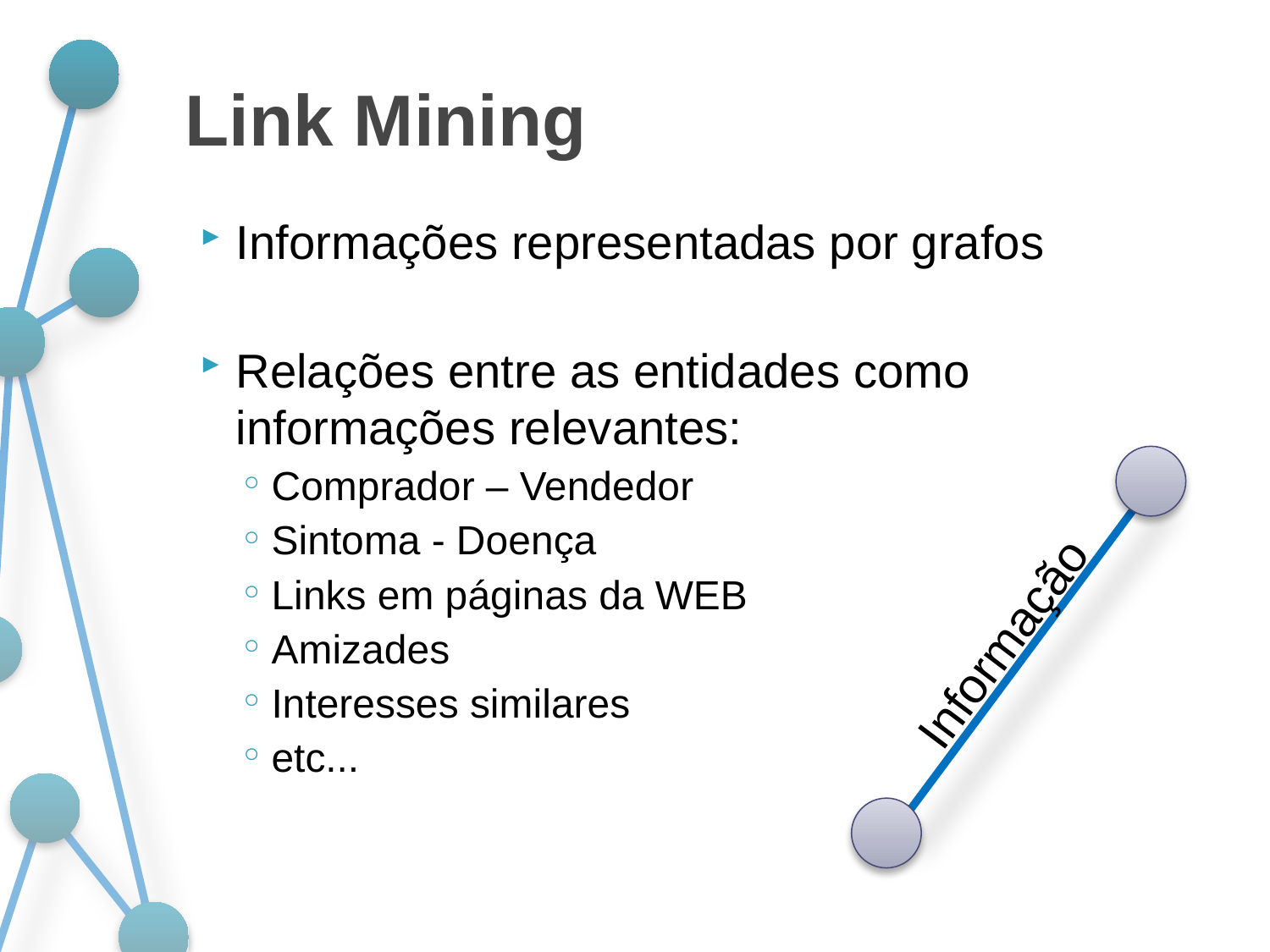

# Link Mining
Informações representadas por grafos

Relações entre as entidades como informações relevantes:
Comprador – Vendedor
Sintoma - Doença
Links em páginas da WEB
Amizades
Interesses similares
etc...

Informação